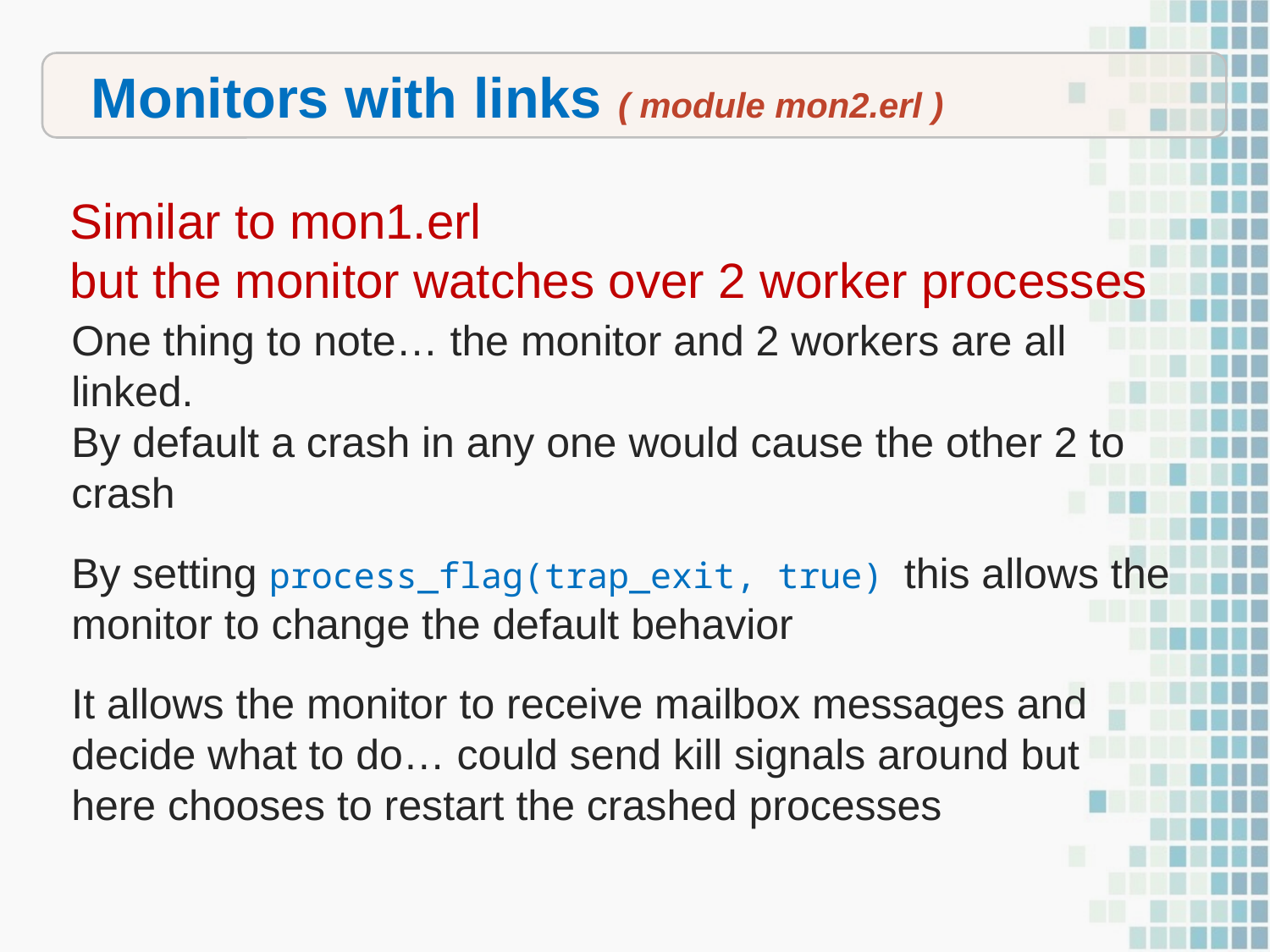

Monitors with links ( module mon2.erl )
Similar to mon1.erl
but the monitor watches over 2 worker processes
One thing to note… the monitor and 2 workers are all linked.
By default a crash in any one would cause the other 2 to crash

By setting process_flag(trap_exit, true) this allows the monitor to change the default behavior

It allows the monitor to receive mailbox messages and decide what to do… could send kill signals around but here chooses to restart the crashed processes